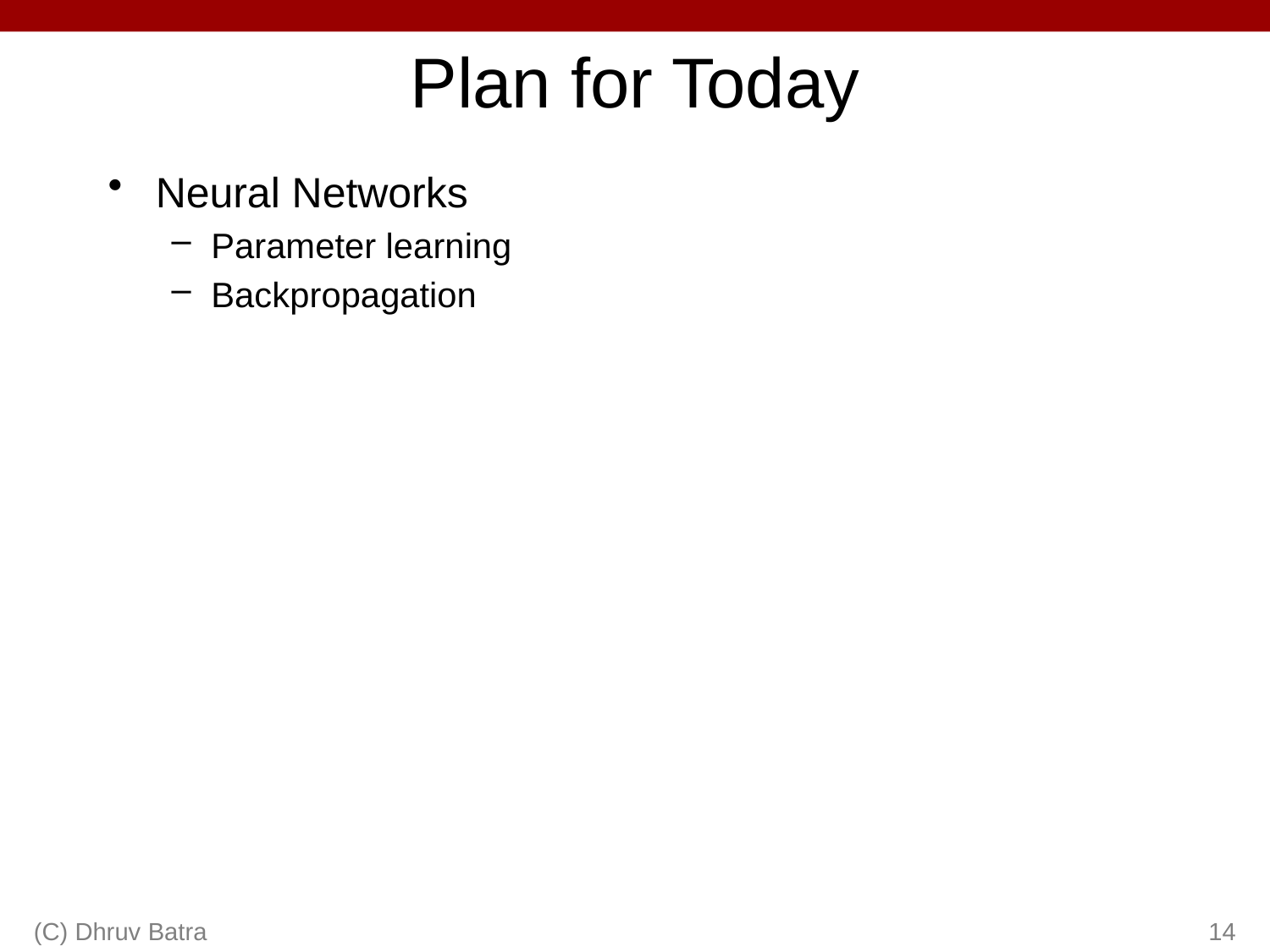

# Plan for Today
Neural Networks
Parameter learning
Backpropagation
(C) Dhruv Batra
14